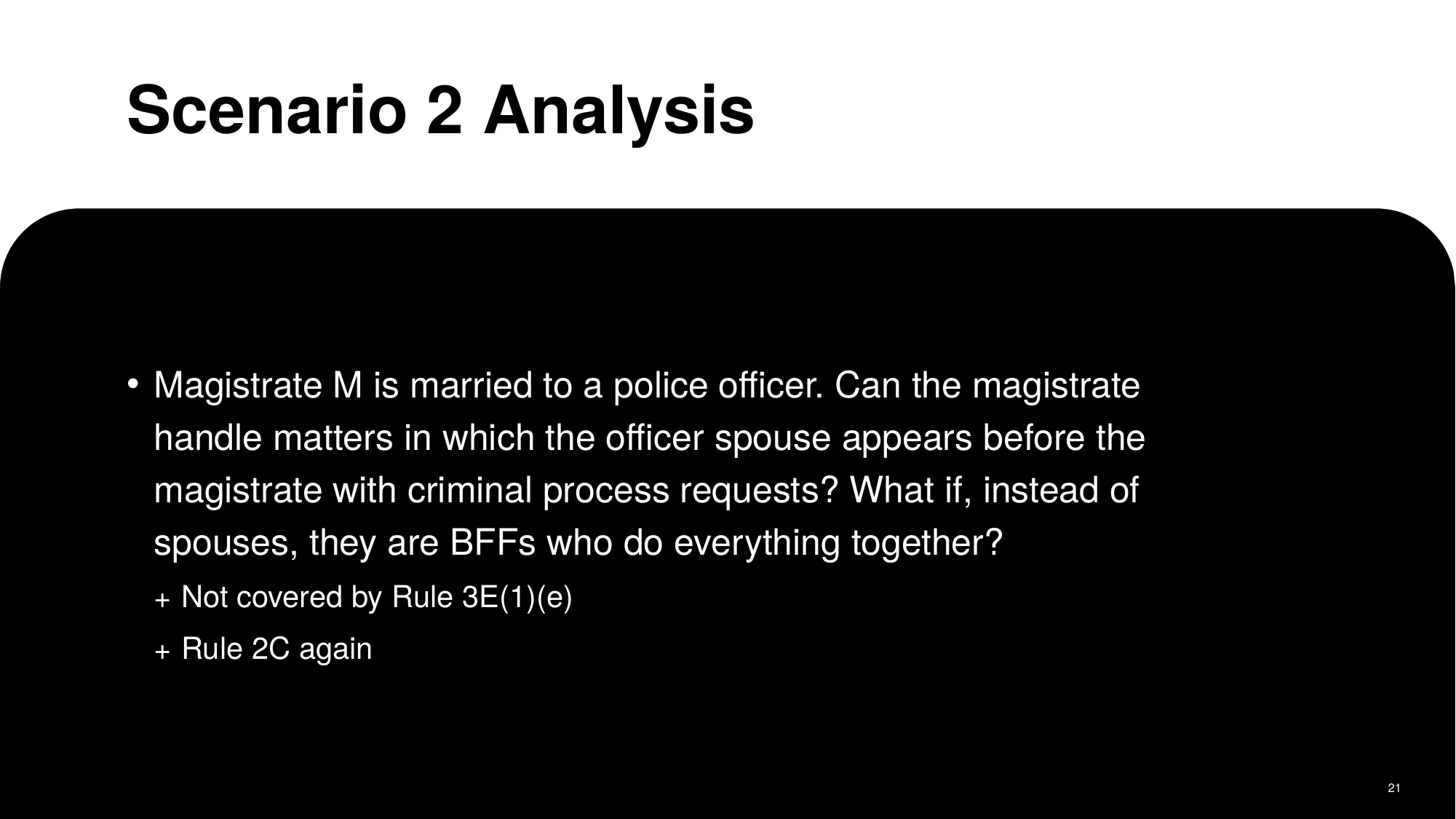

# Scenario 2 Analysis
Magistrate M is married to a police officer. Can the magistrate handle matters in which the officer spouse appears before the magistrate with criminal process requests? What if, instead of spouses, they are BFFs who do everything together?
Not covered by Rule 3E(1)(e)
Rule 2C again
21